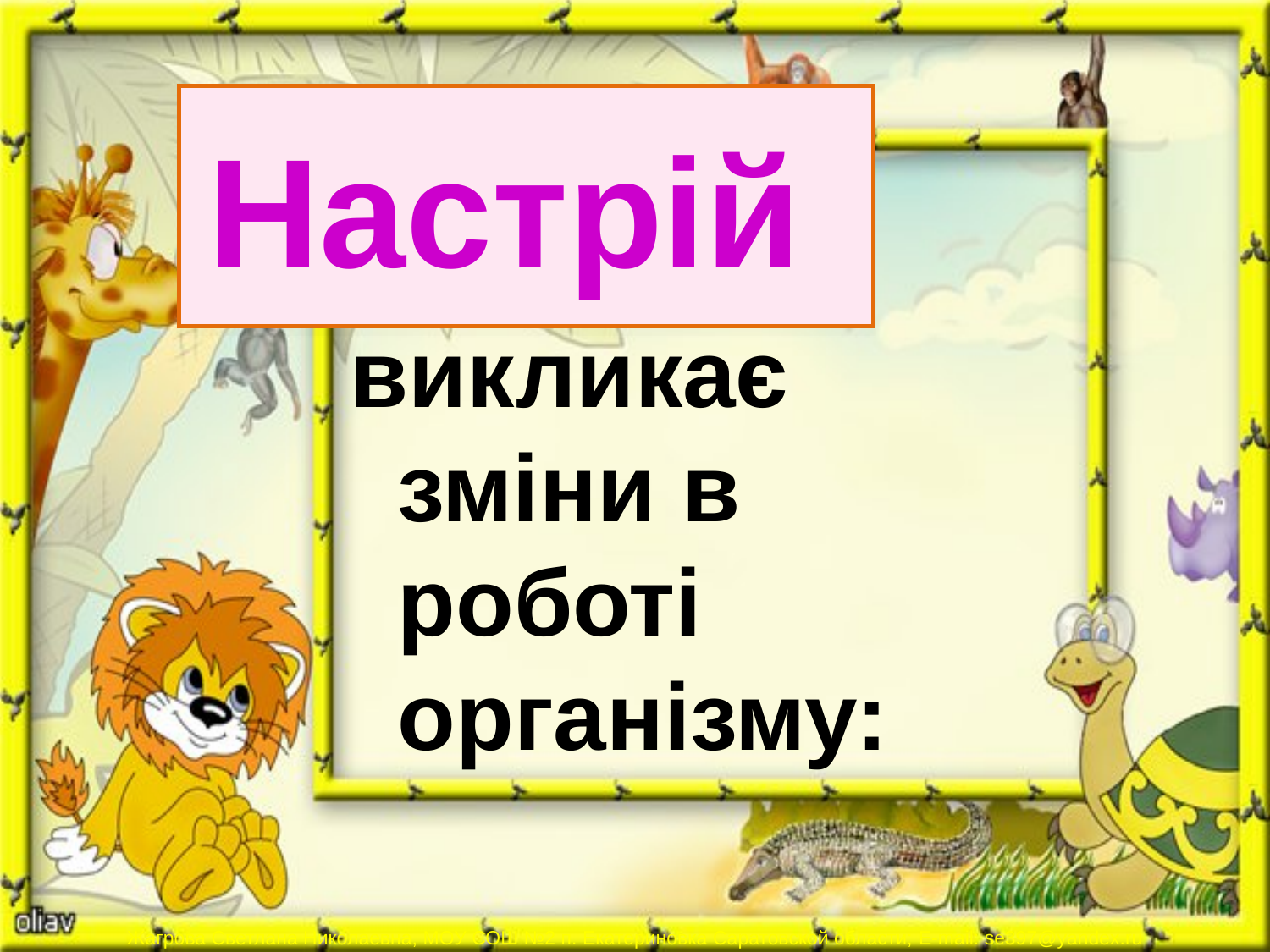

# Настрій

викликає зміни в роботі організму: